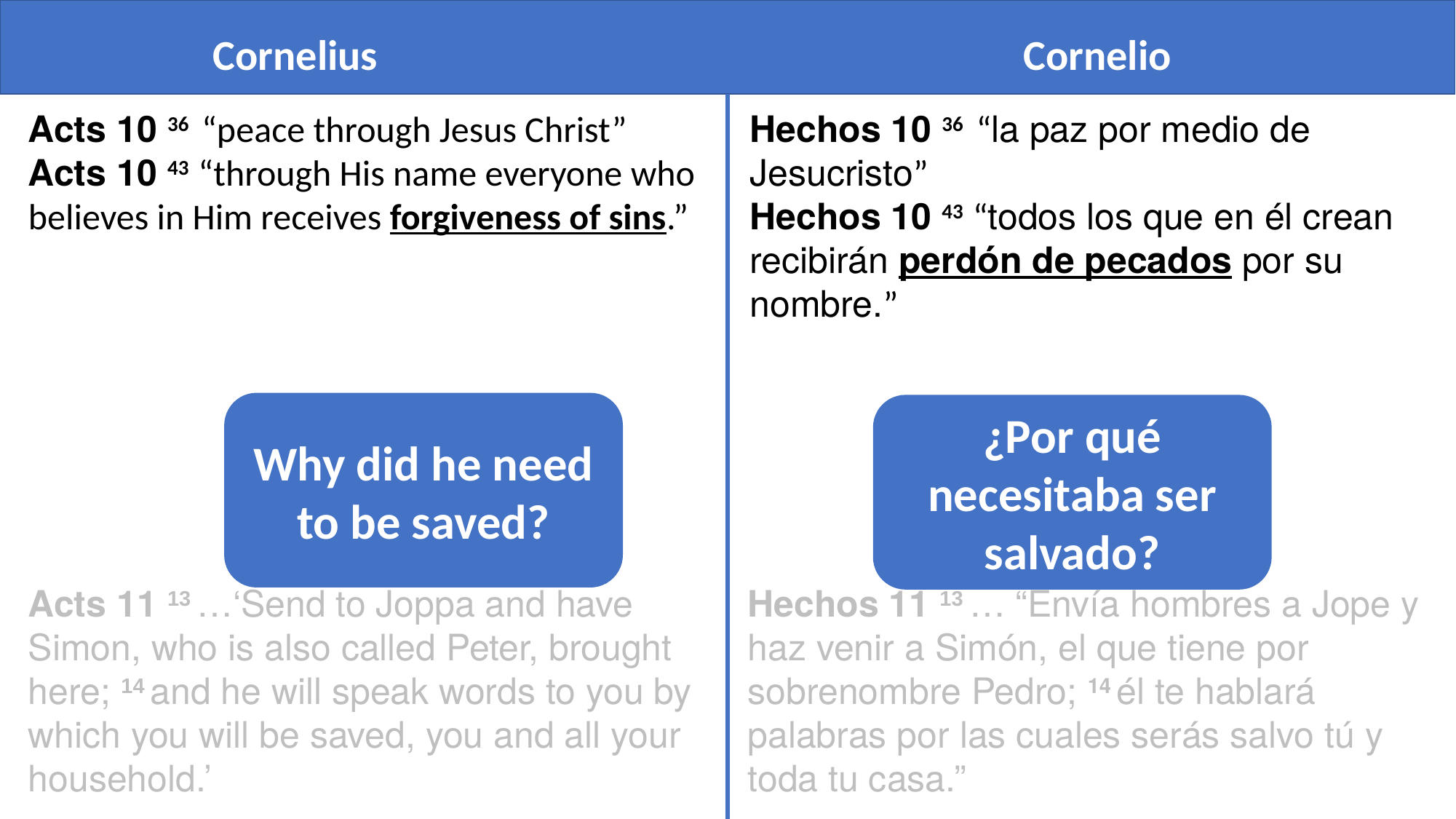

Cornelius
Cornelio
Acts 10 36  “peace through Jesus Christ”
Acts 10 43  “through His name everyone who believes in Him receives forgiveness of sins.”
Hechos 10 36  “la paz por medio de Jesucristo”
Hechos 10 43  “todos los que en él crean recibirán perdón de pecados por su nombre.”
Why did he need to be saved?
¿Por qué necesitaba ser salvado?
Acts 11 13 …‘Send to Joppa and have Simon, who is also called Peter, brought here; 14 and he will speak words to you by which you will be saved, you and all your household.’
Hechos 11 13 … “Envía hombres a Jope y haz venir a Simón, el que tiene por sobrenombre Pedro; 14 él te hablará palabras por las cuales serás salvo tú y toda tu casa.”